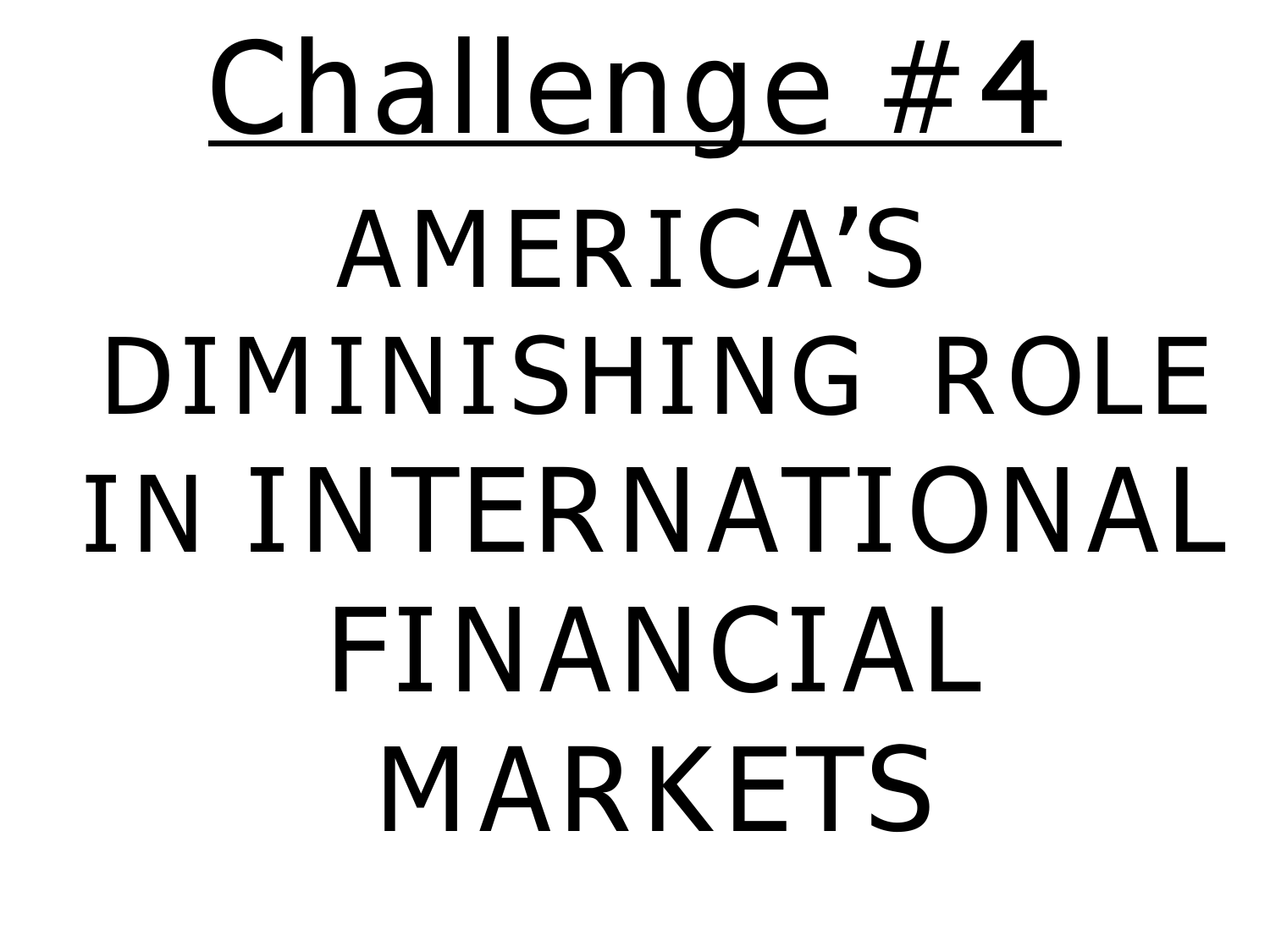

Challenge #4
AMERICA’S DIMINISHING  ROLE IN INTERNATIONAL FINANCIAL MARKETS